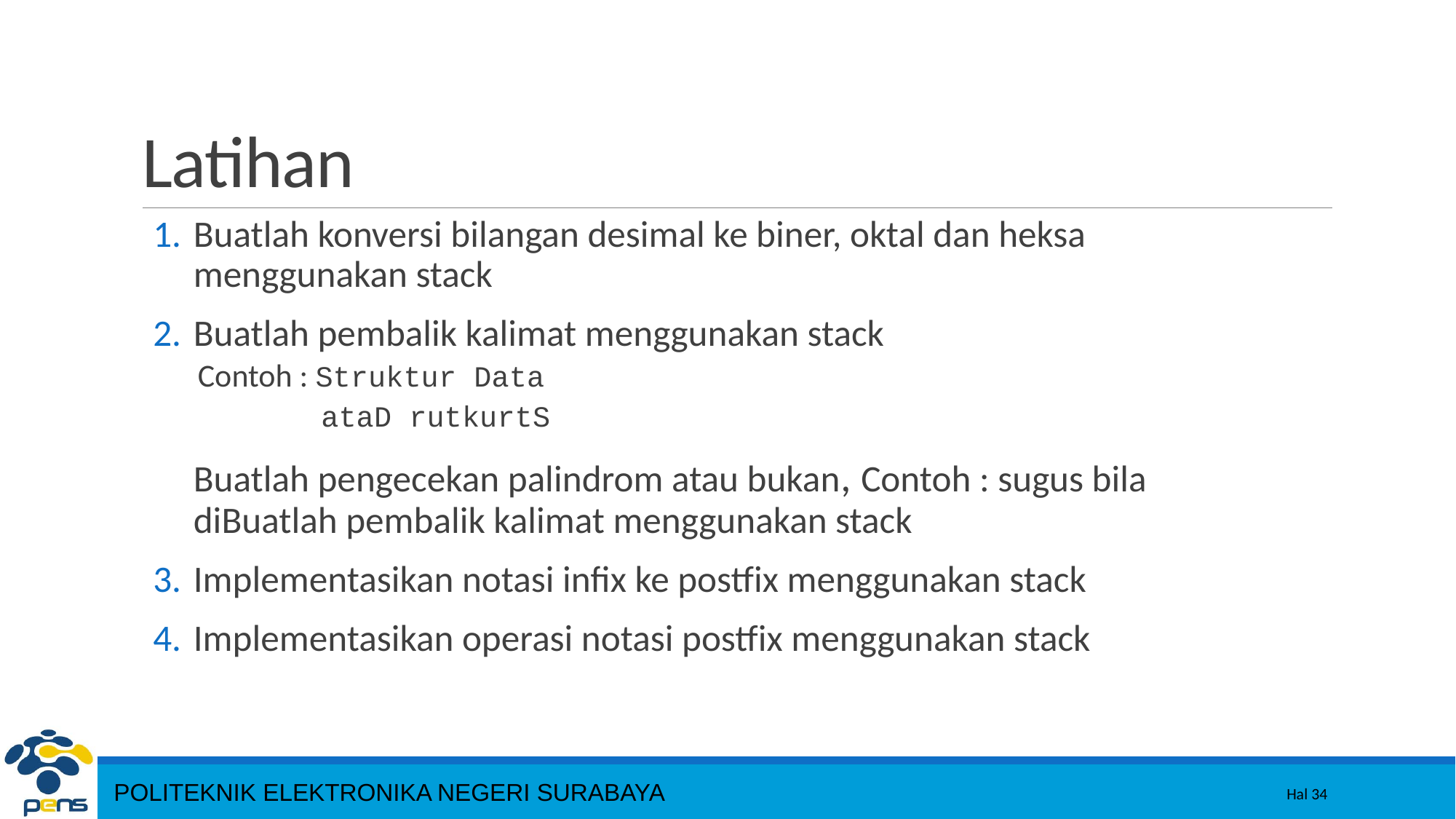

34
# Latihan
Buatlah konversi bilangan desimal ke biner, oktal dan heksa menggunakan stack
Buatlah pembalik kalimat menggunakan stack
Contoh : Struktur Data
       ataD rutkurtS
Buatlah pengecekan palindrom atau bukan, Contoh : sugus bila diBuatlah pembalik kalimat menggunakan stack
Implementasikan notasi infix ke postfix menggunakan stack
Implementasikan operasi notasi postfix menggunakan stack